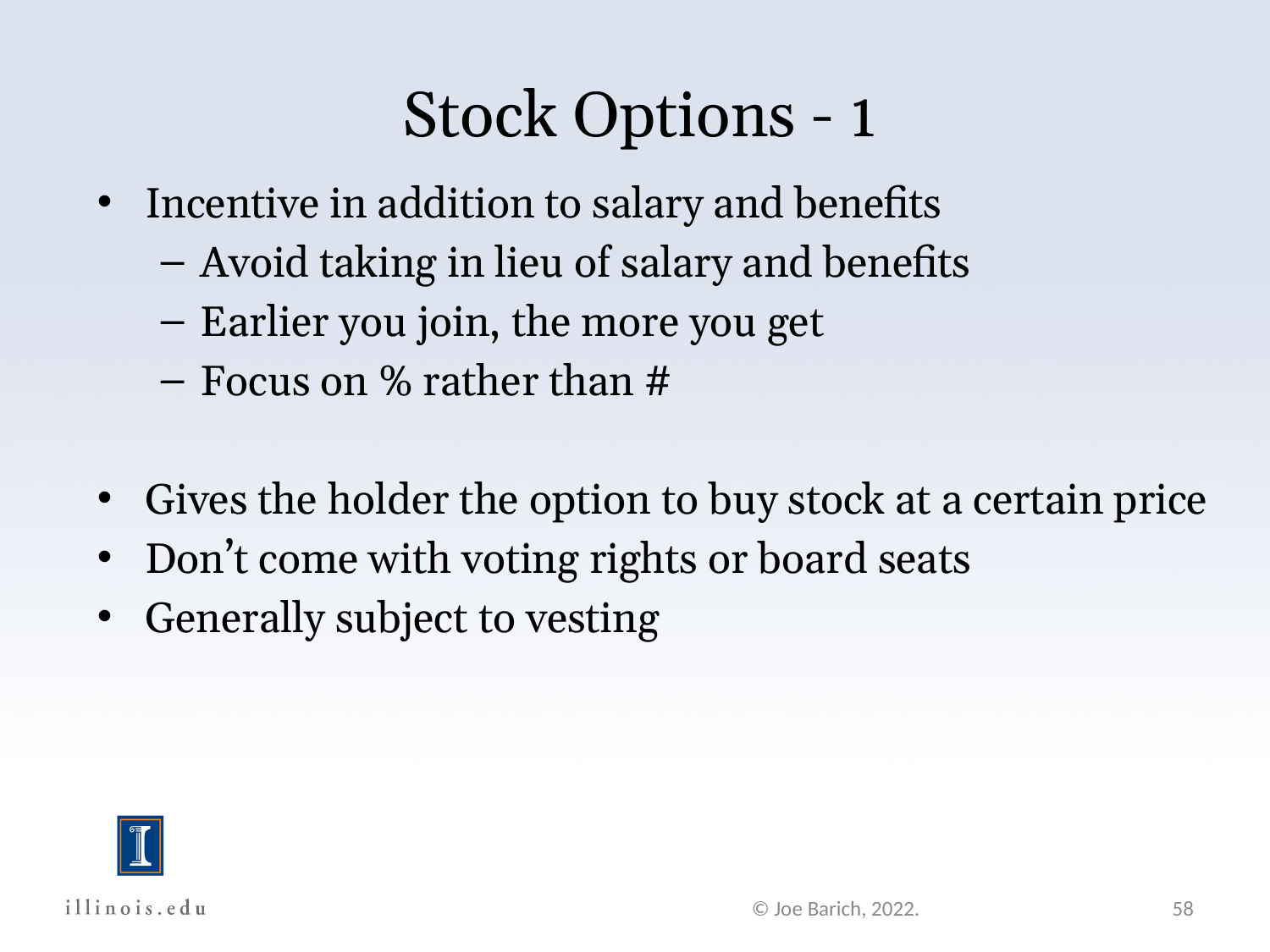

# Stock Options - 1
Incentive in addition to salary and benefits
Avoid taking in lieu of salary and benefits
Earlier you join, the more you get
Focus on % rather than #

Gives the holder the option to buy stock at a certain price
Don’t come with voting rights or board seats
Generally subject to vesting
© Joe Barich, 2022.
58